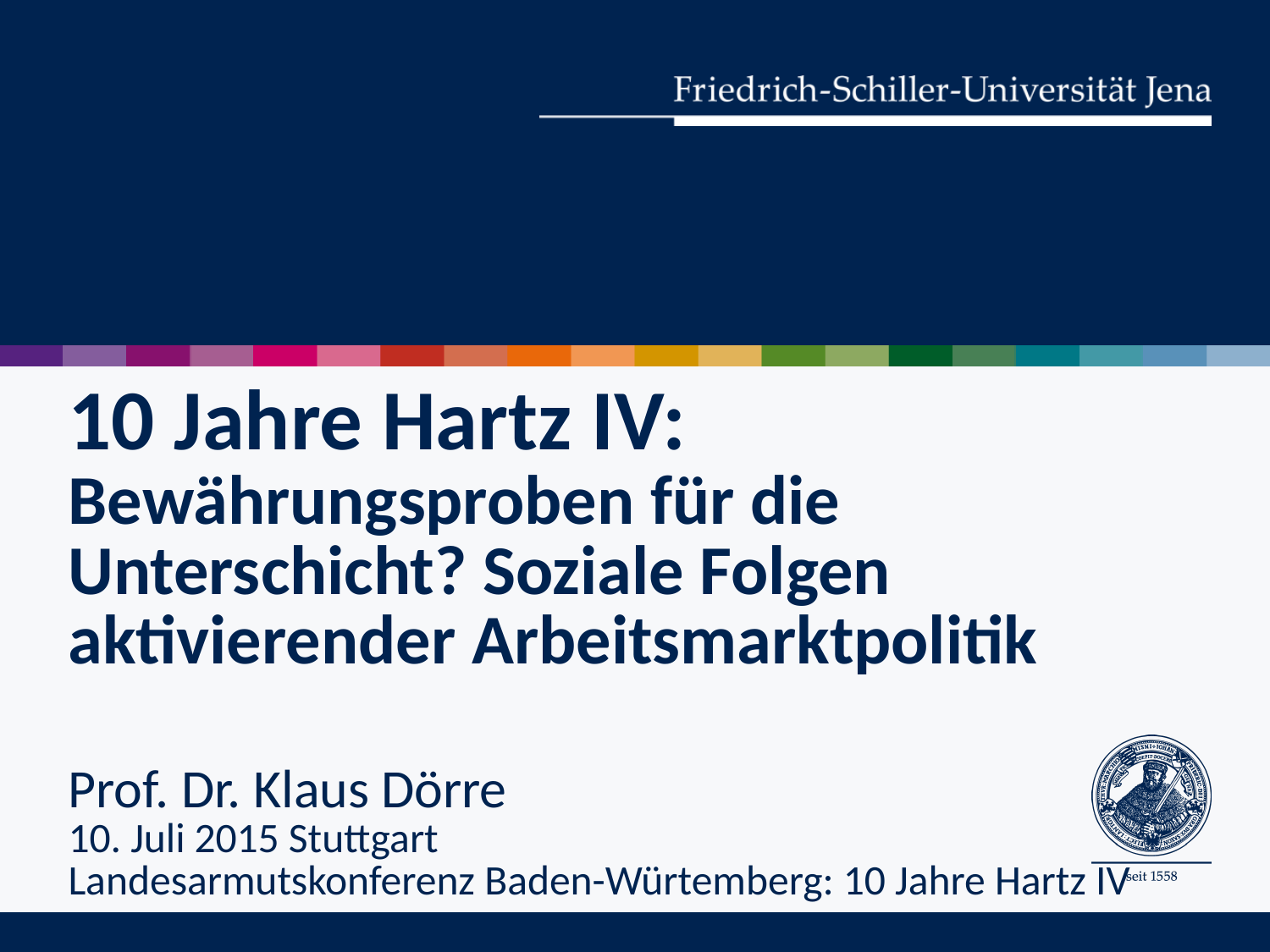

# 10 Jahre Hartz IV: Bewährungsproben für die Unterschicht? Soziale Folgen aktivierender Arbeitsmarktpolitik Prof. Dr. Klaus Dörre 10. Juli 2015 Stuttgart Landesarmutskonferenz Baden-Würtemberg: 10 Jahre Hartz IV